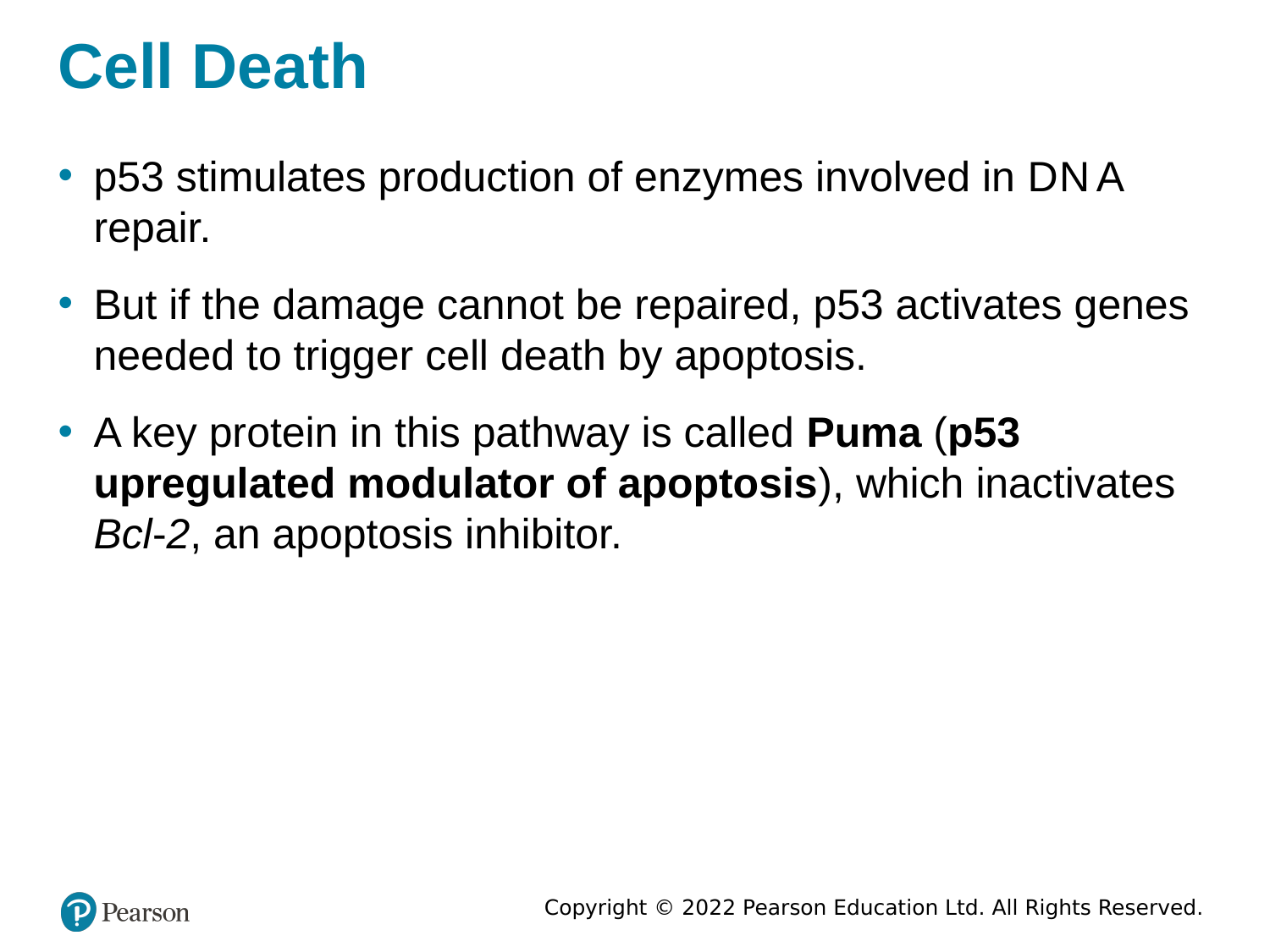

# Cell Death
p53 stimulates production of enzymes involved in D N A repair.
But if the damage cannot be repaired, p53 activates genes needed to trigger cell death by apoptosis.
A key protein in this pathway is called Puma (p53 upregulated modulator of apoptosis), which inactivates Bcl-2, an apoptosis inhibitor.